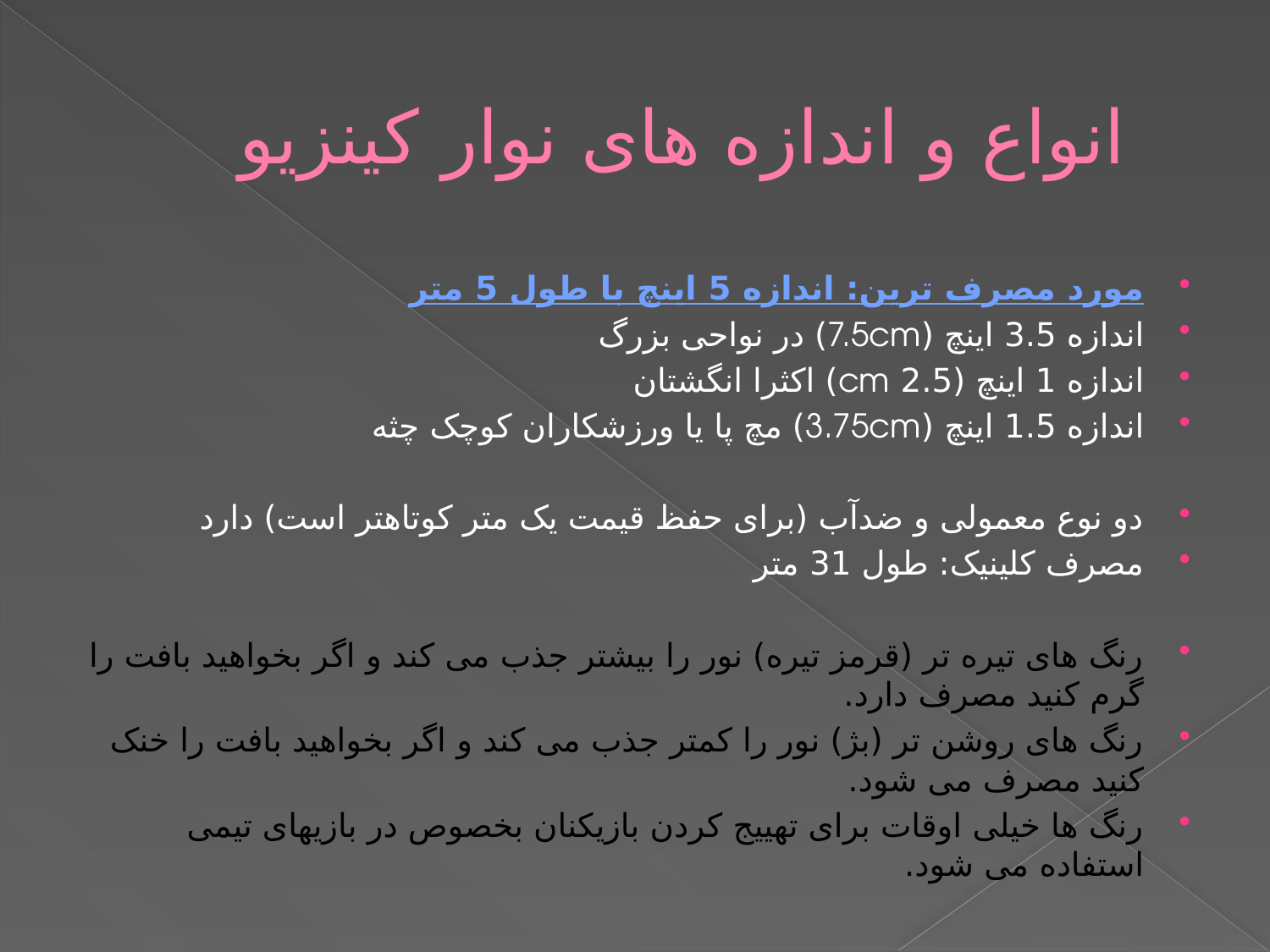

# انواع و اندازه های نوار کینزیو
مورد مصرف ترین: اندازه 5 اینچ با طول 5 متر
اندازه 3.5 اینچ (7.5cm) در نواحی بزرگ
اندازه 1 اینچ (2.5 cm) اکثرا انگشتان
اندازه 1.5 اینچ (3.75cm) مچ پا یا ورزشکاران کوچک چثه

دو نوع معمولی و ضدآب (برای حفظ قیمت یک متر کوتاهتر است) دارد
مصرف کلینیک: طول 31 متر

رنگ های تیره تر (قرمز تیره) نور را بیشتر جذب می کند و اگر بخواهید بافت را گرم کنید مصرف دارد.
رنگ های روشن تر (بژ) نور را کمتر جذب می کند و اگر بخواهید بافت را خنک کنید مصرف می شود.
رنگ ها خیلی اوقات برای تهییج کردن بازیکنان بخصوص در بازیهای تیمی استفاده می شود.